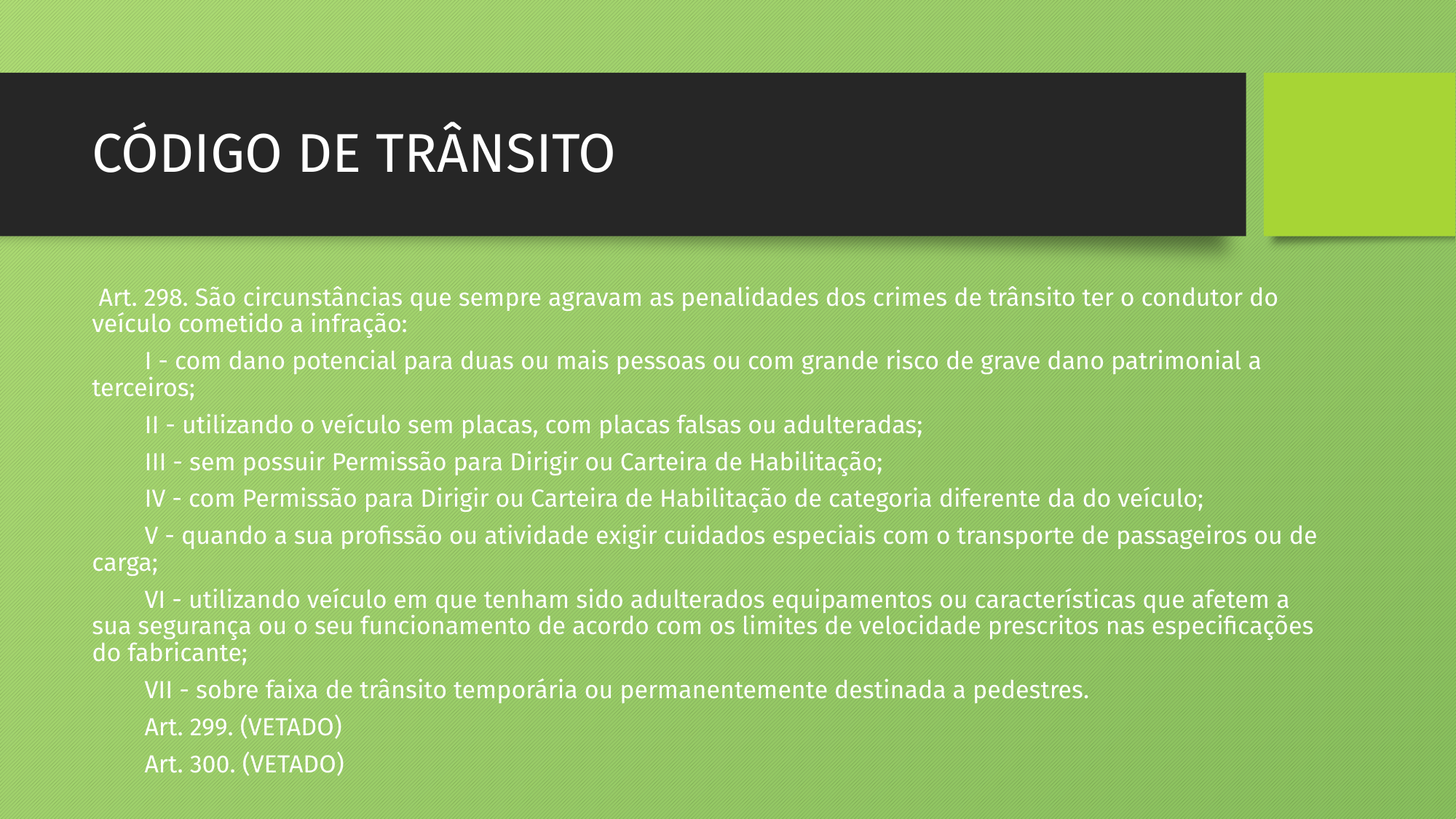

# CÓDIGO DE TRÂNSITO
 Art. 298. São circunstâncias que sempre agravam as penalidades dos crimes de trânsito ter o condutor do veículo cometido a infração:
        I - com dano potencial para duas ou mais pessoas ou com grande risco de grave dano patrimonial a terceiros;
        II - utilizando o veículo sem placas, com placas falsas ou adulteradas;
        III - sem possuir Permissão para Dirigir ou Carteira de Habilitação;
        IV - com Permissão para Dirigir ou Carteira de Habilitação de categoria diferente da do veículo;
        V - quando a sua profissão ou atividade exigir cuidados especiais com o transporte de passageiros ou de carga;
        VI - utilizando veículo em que tenham sido adulterados equipamentos ou características que afetem a sua segurança ou o seu funcionamento de acordo com os limites de velocidade prescritos nas especificações do fabricante;
        VII - sobre faixa de trânsito temporária ou permanentemente destinada a pedestres.
        Art. 299. (VETADO)
        Art. 300. (VETADO)